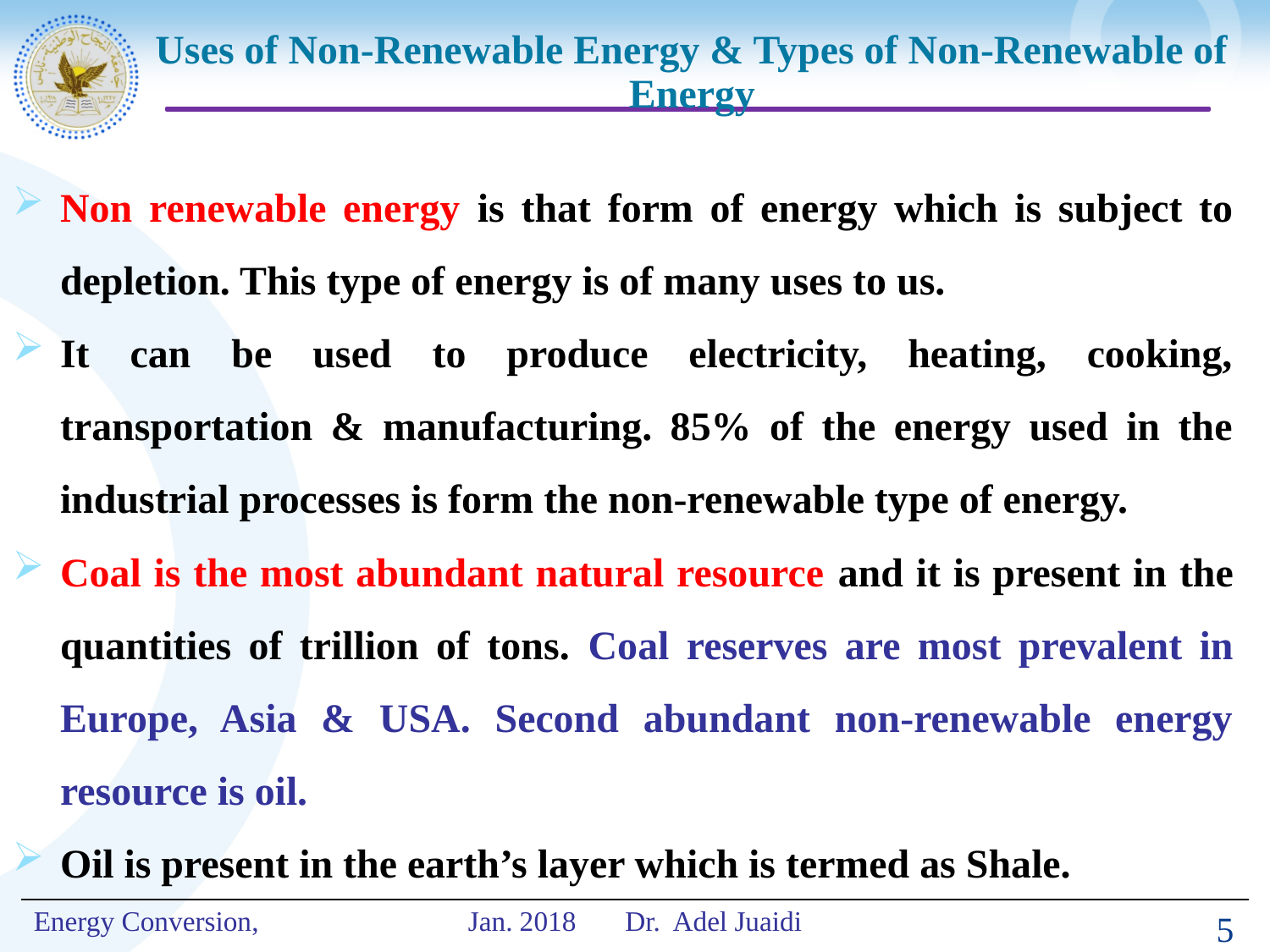

# Uses of Non-Renewable Energy & Types of Non-Renewable of Energy
Non renewable energy is that form of energy which is subject to depletion. This type of energy is of many uses to us.
It can be used to produce electricity, heating, cooking, transportation & manufacturing. 85% of the energy used in the industrial processes is form the non-renewable type of energy.
Coal is the most abundant natural resource and it is present in the quantities of trillion of tons. Coal reserves are most prevalent in Europe, Asia & USA. Second abundant non-renewable energy resource is oil.
Oil is present in the earth’s layer which is termed as Shale.
5